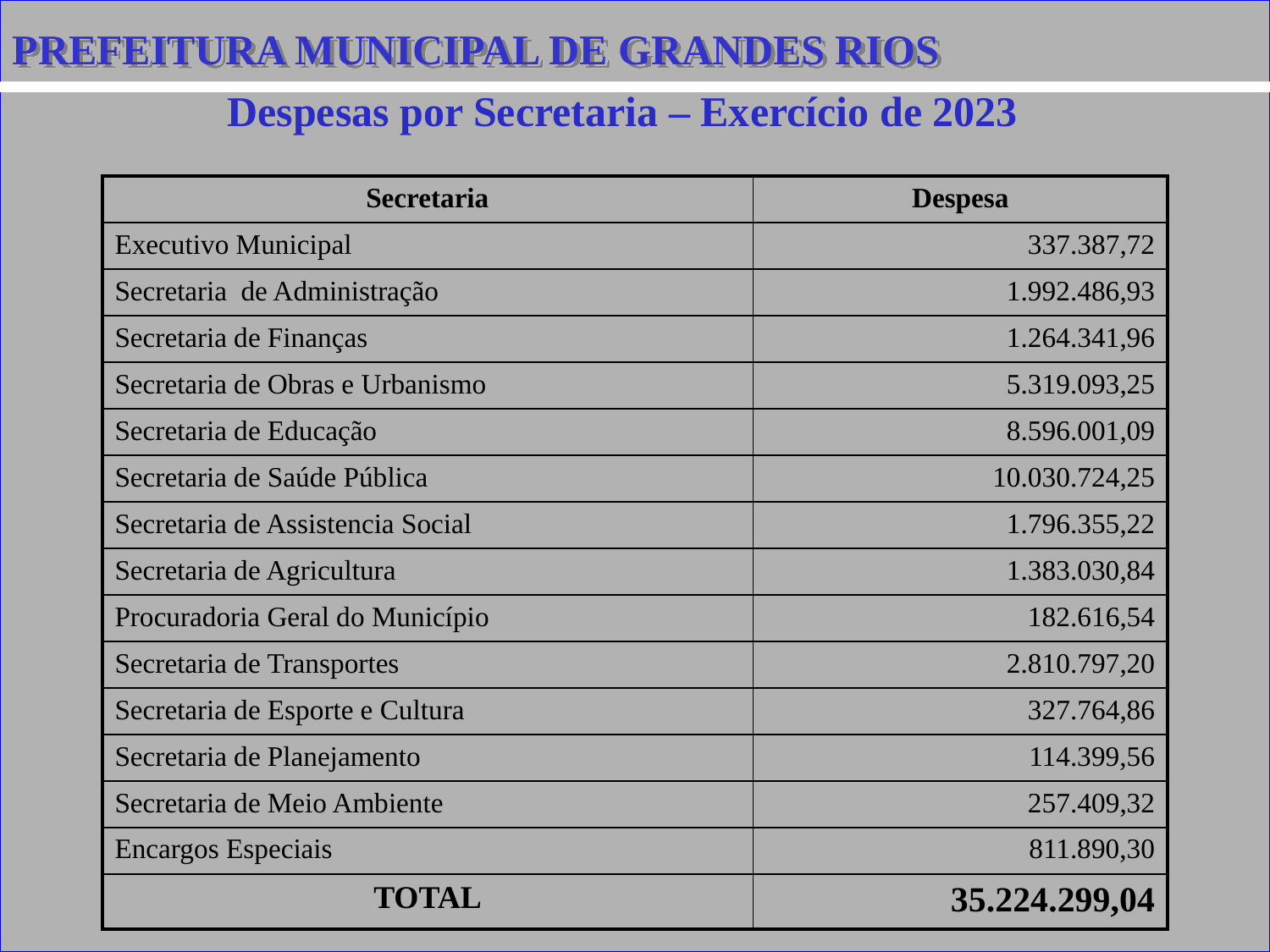

PREFEITURA MUNICIPAL DE GRANDES RIOS
Despesas por Secretaria – Exercício de 2023

| Secretaria | Despesa |
| --- | --- |
| Executivo Municipal | 337.387,72 |
| Secretaria de Administração | 1.992.486,93 |
| Secretaria de Finanças | 1.264.341,96 |
| Secretaria de Obras e Urbanismo | 5.319.093,25 |
| Secretaria de Educação | 8.596.001,09 |
| Secretaria de Saúde Pública | 10.030.724,25 |
| Secretaria de Assistencia Social | 1.796.355,22 |
| Secretaria de Agricultura | 1.383.030,84 |
| Procuradoria Geral do Município | 182.616,54 |
| Secretaria de Transportes | 2.810.797,20 |
| Secretaria de Esporte e Cultura | 327.764,86 |
| Secretaria de Planejamento | 114.399,56 |
| Secretaria de Meio Ambiente | 257.409,32 |
| Encargos Especiais | 811.890,30 |
| TOTAL | 35.224.299,04 |